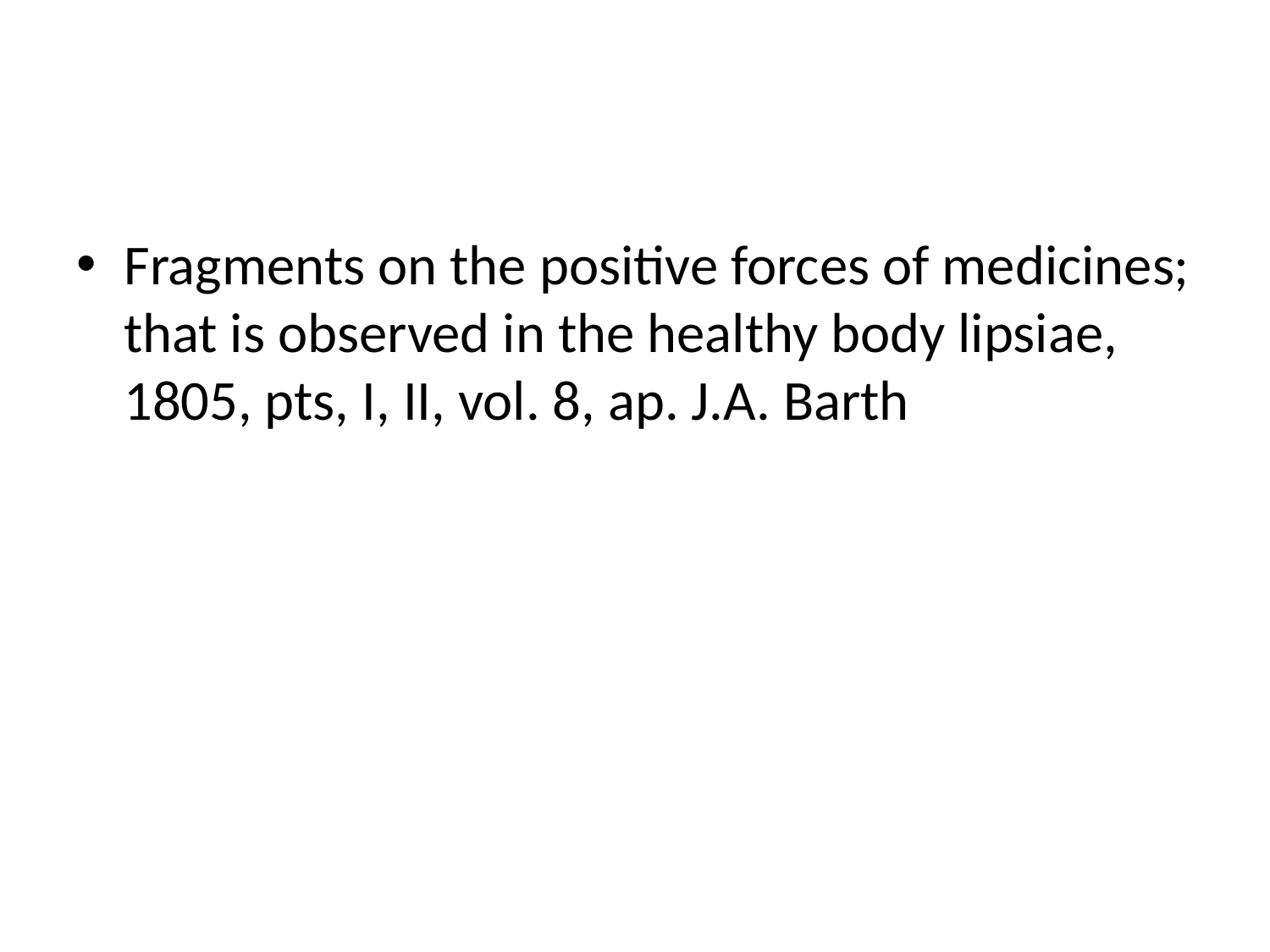

#
Fragments on the positive forces of medicines; that is observed in the healthy body lipsiae, 1805, pts, I, II, vol. 8, ap. J.A. Barth